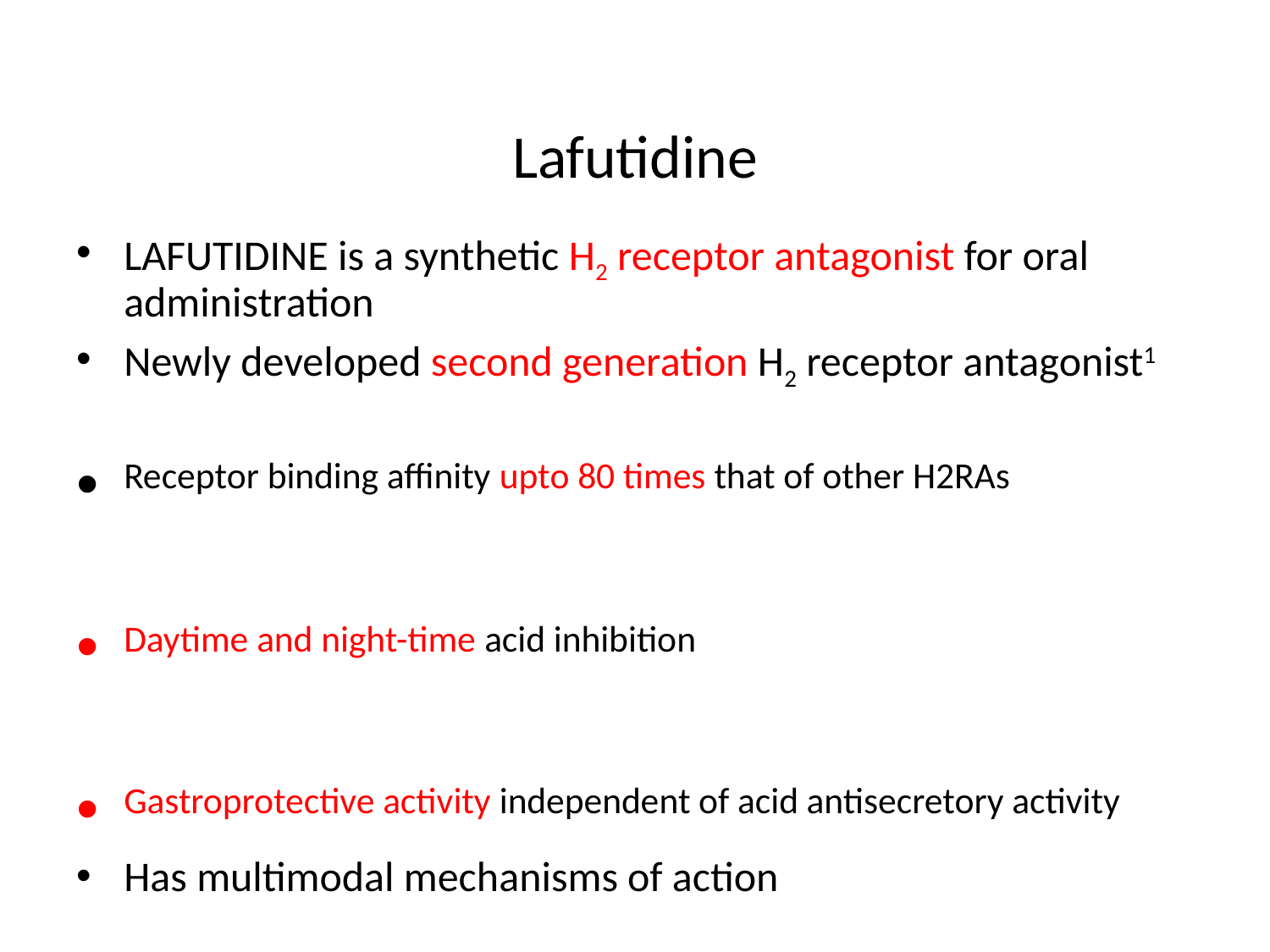

Lafutidine
LAFUTIDINE is a synthetic H2 receptor antagonist for oral administration
Newly developed second generation H2 receptor antagonist1

Receptor binding affinity upto 80 times that of other H2RAs

Daytime and night-time acid inhibition

Gastroprotective activity independent of acid antisecretory activity
Has multimodal mechanisms of action

1. World J Gastrointest Pharmacol Ther 2010 October 6; 1(5): 112-118